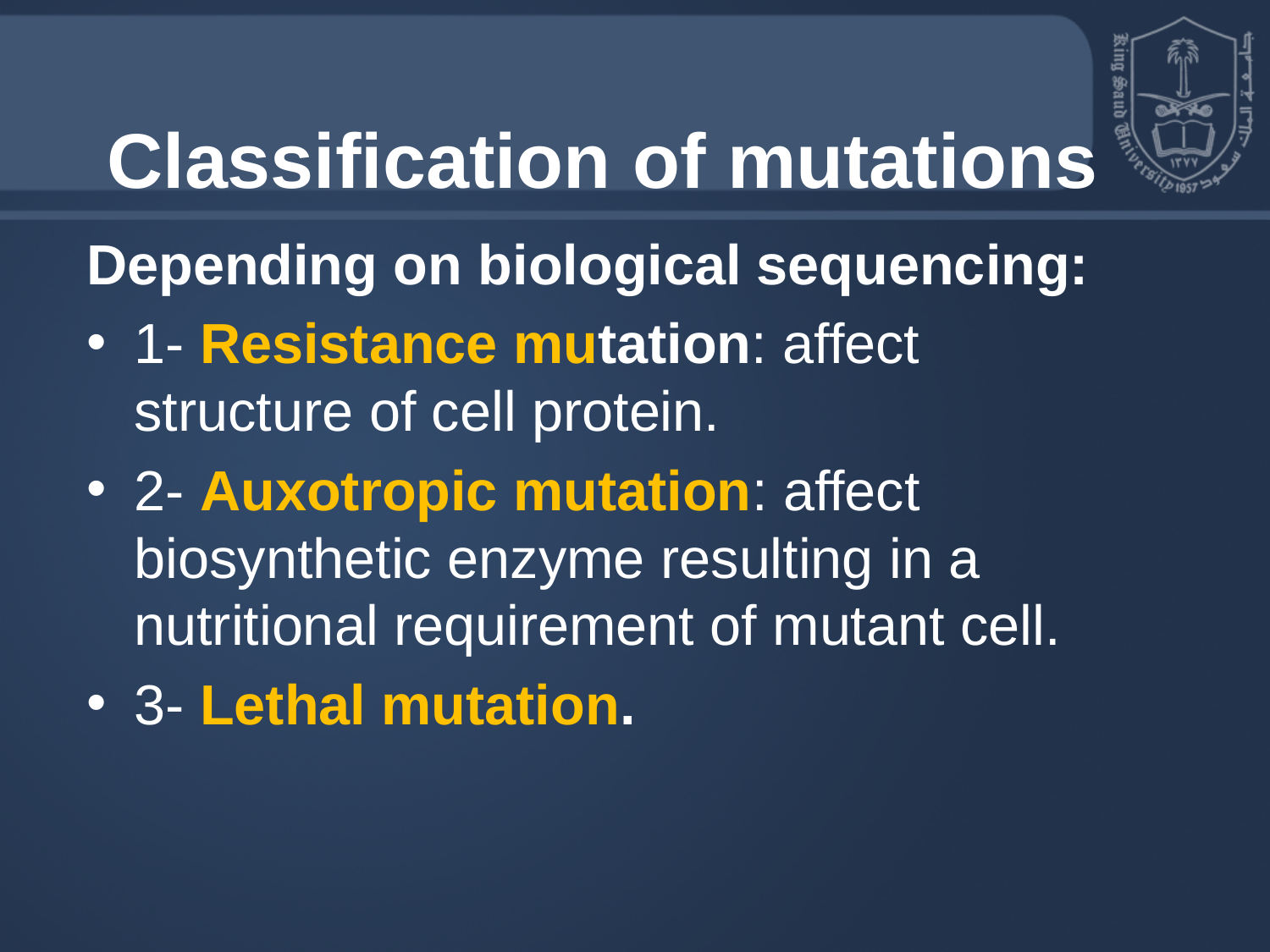

Classification of mutations
Depending on biological sequencing:
1- Resistance mutation: affect structure of cell protein.
2- Auxotropic mutation: affect biosynthetic enzyme resulting in a nutritional requirement of mutant cell.
3- Lethal mutation.